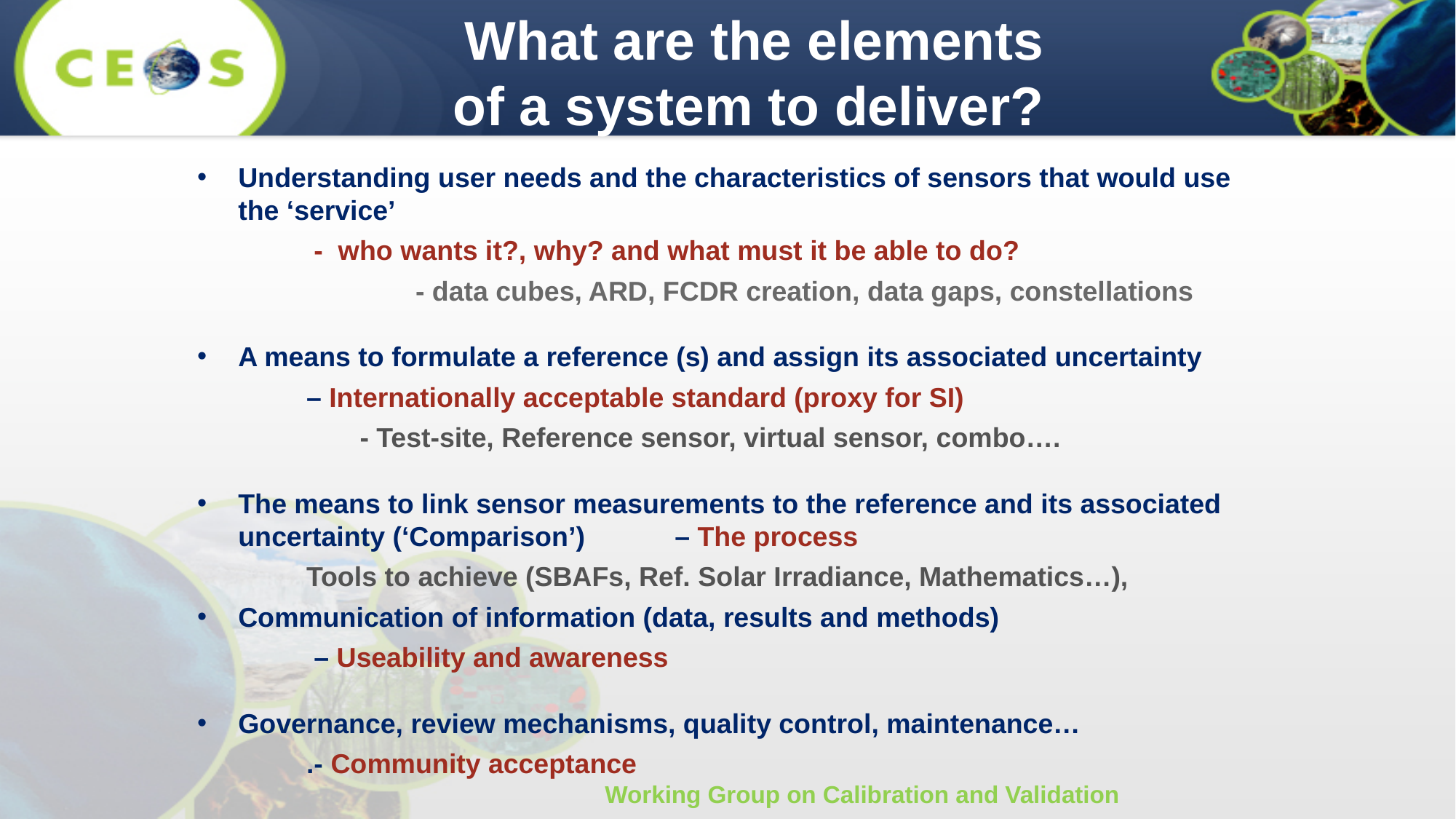

# What are the elements of a system to deliver?
Understanding user needs and the characteristics of sensors that would use the ‘service’
	 -  who wants it?, why? and what must it be able to do?
		- data cubes, ARD, FCDR creation, data gaps, constellations

A means to formulate a reference (s) and assign its associated uncertainty
	– Internationally acceptable standard (proxy for SI)
	       - Test-site, Reference sensor, virtual sensor, combo….

The means to link sensor measurements to the reference and its associated uncertainty (‘Comparison’)	– The process
Tools to achieve (SBAFs, Ref. Solar Irradiance, Mathematics…),
Communication of information (data, results and methods)
	 – Useability and awareness

Governance, review mechanisms, quality control, maintenance…
	.- Community acceptance